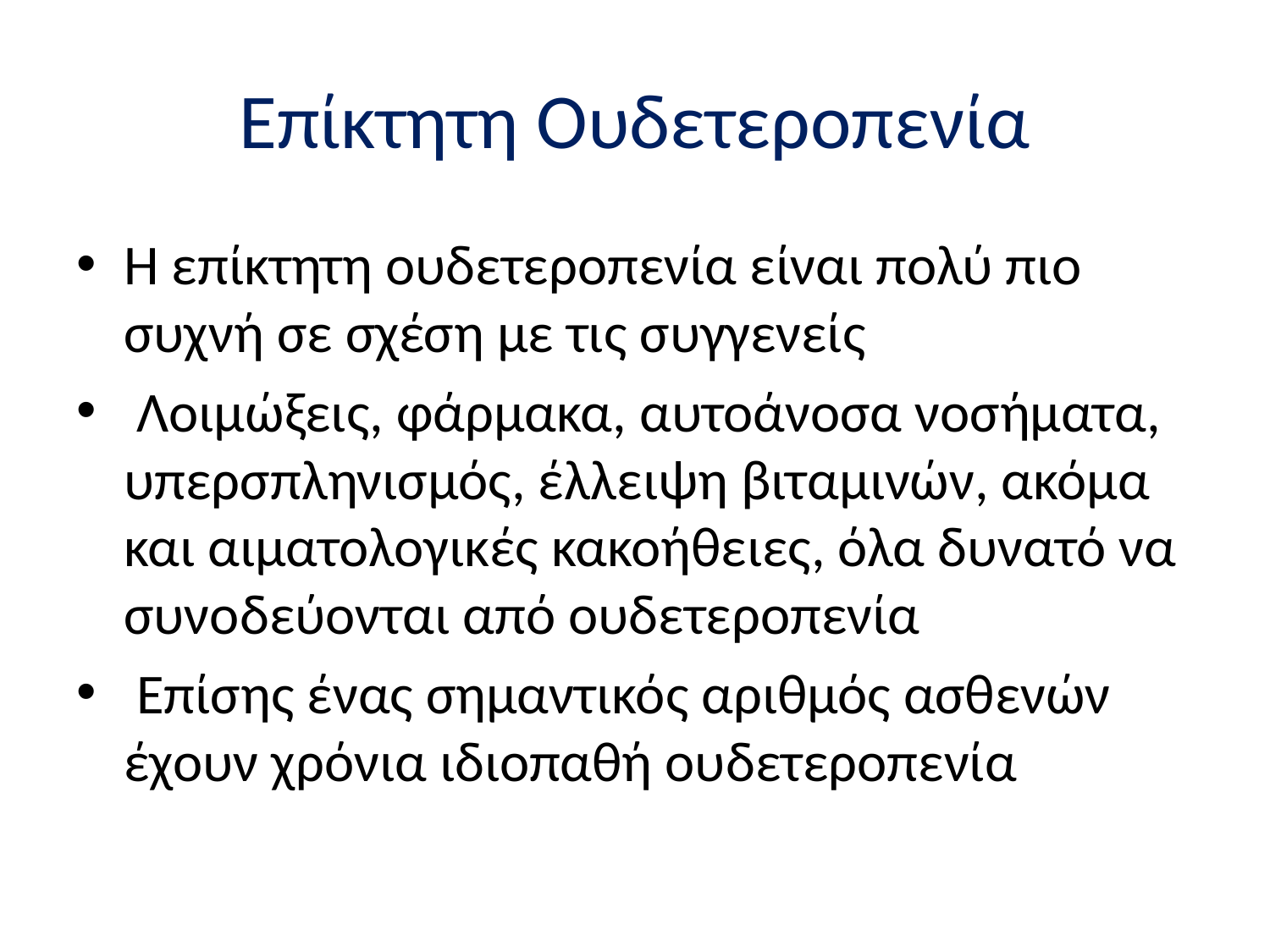

# Επίκτητη Ουδετεροπενία
Η επίκτητη ουδετεροπενία είναι πολύ πιο συχνή σε σχέση με τις συγγενείς
 Λοιμώξεις, φάρμακα, αυτοάνοσα νοσήματα, υπερσπληνισμός, έλλειψη βιταμινών, ακόμα και αιματολογικές κακοήθειες, όλα δυνατό να συνοδεύονται από ουδετεροπενία
 Επίσης ένας σημαντικός αριθμός ασθενών έχουν χρόνια ιδιοπαθή ουδετεροπενία